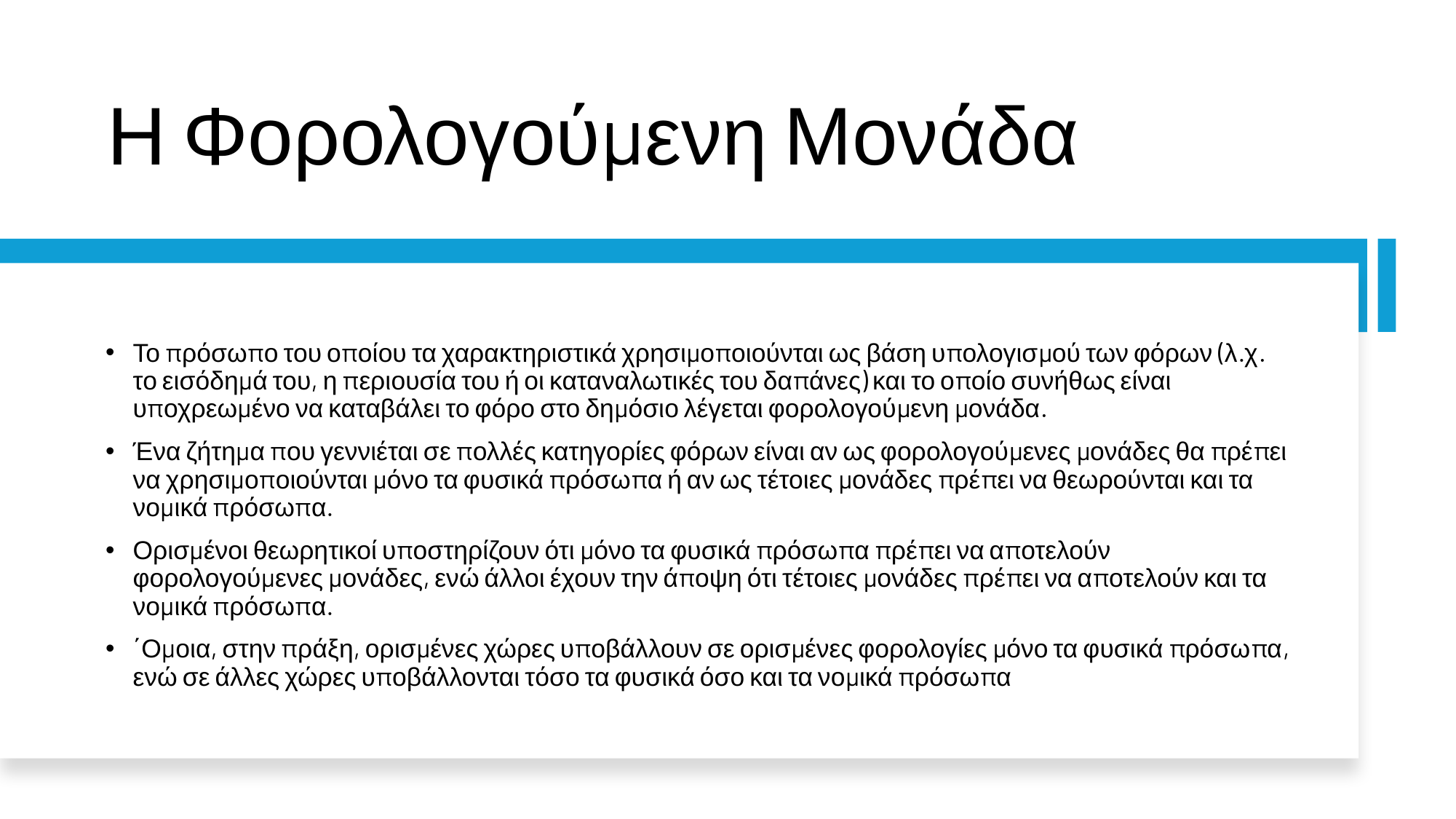

# Η Φορολογούμενη Μονάδα

Το πρόσωπο του οποίου τα χαρακτηριστικά χρησιμοποιούνται ως βάση υπολογισμού των φόρων (λ.χ. το εισόδημά του, η περιουσία του ή οι καταναλωτικές του δαπάνες) και το οποίο συνήθως είναι υποχρεωμένο να καταβάλει το φόρο στο δημόσιο λέγεται φορολογούμενη μονάδα.
Ένα ζήτημα που γεννιέται σε πολλές κατηγορίες φόρων είναι αν ως φορολογούμενες μονάδες θα πρέπει να χρησιμοποιούνται μόνο τα φυσικά πρόσωπα ή αν ως τέτοιες μονάδες πρέπει να θεωρούνται και τα νομικά πρόσωπα.
Ορισμένοι θεωρητικοί υποστηρίζουν ότι μόνο τα φυσικά πρόσωπα πρέπει να αποτελούν φορολογούμενες μονάδες, ενώ άλλοι έχουν την άποψη ότι τέτοιες μονάδες πρέπει να αποτελούν και τα νομικά πρόσωπα.
΄Ομοια, στην πράξη, ορισμένες χώρες υποβάλλουν σε ορισμένες φορολογίες μόνο τα φυσικά πρόσωπα, ενώ σε άλλες χώρες υποβάλλονται τόσο τα φυσικά όσο και τα νομικά πρόσωπα